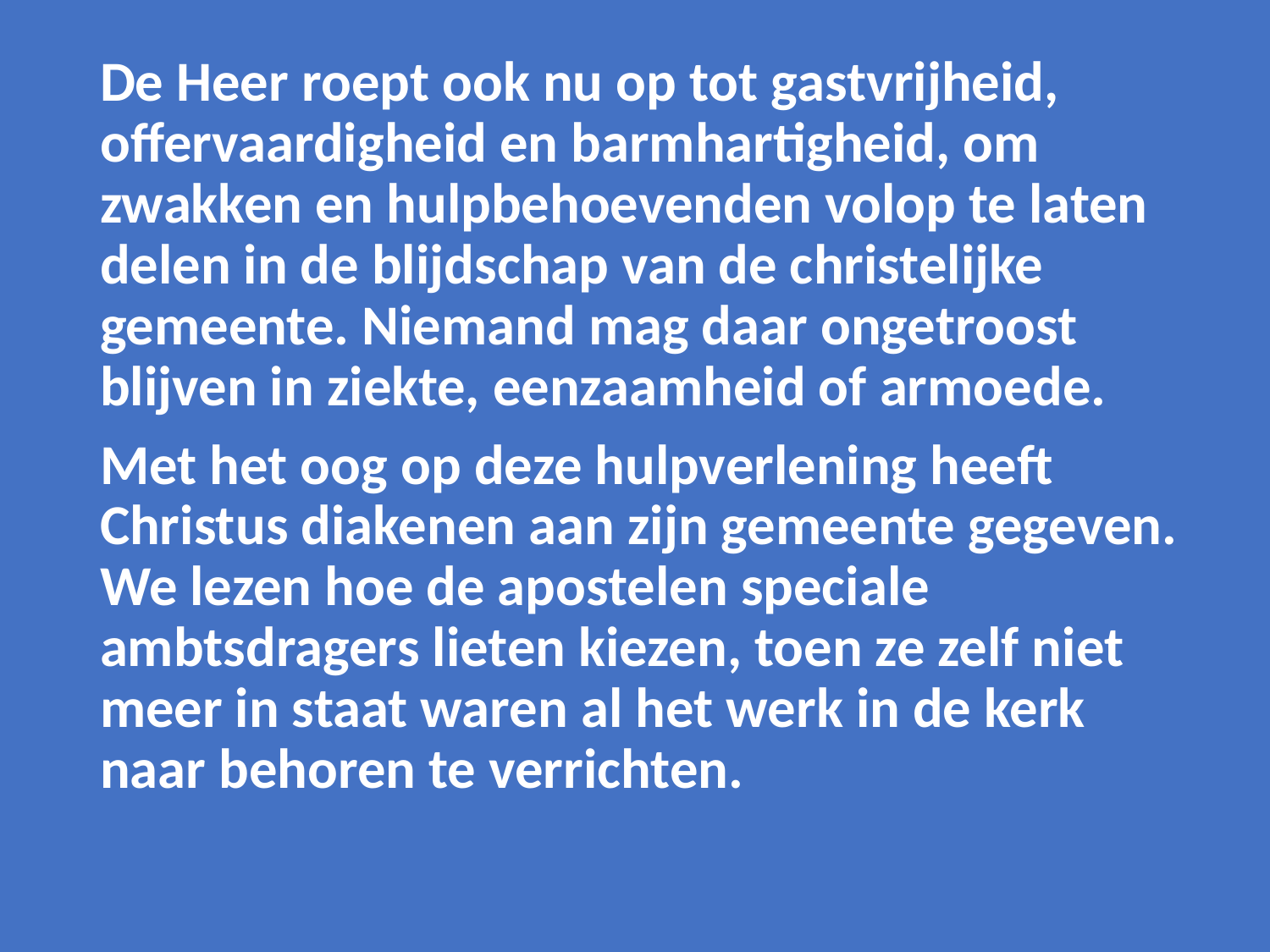

De Heer roept ook nu op tot gastvrijheid, offervaardigheid en barmhartigheid, om zwakken en hulpbehoevenden volop te laten delen in de blijdschap van de christelijke gemeente. Niemand mag daar ongetroost blijven in ziekte, eenzaamheid of armoede.
Met het oog op deze hulpverlening heeft Christus diakenen aan zijn gemeente gegeven. We lezen hoe de apostelen speciale ambtsdragers lieten kiezen, toen ze zelf niet meer in staat waren al het werk in de kerk naar behoren te verrichten.